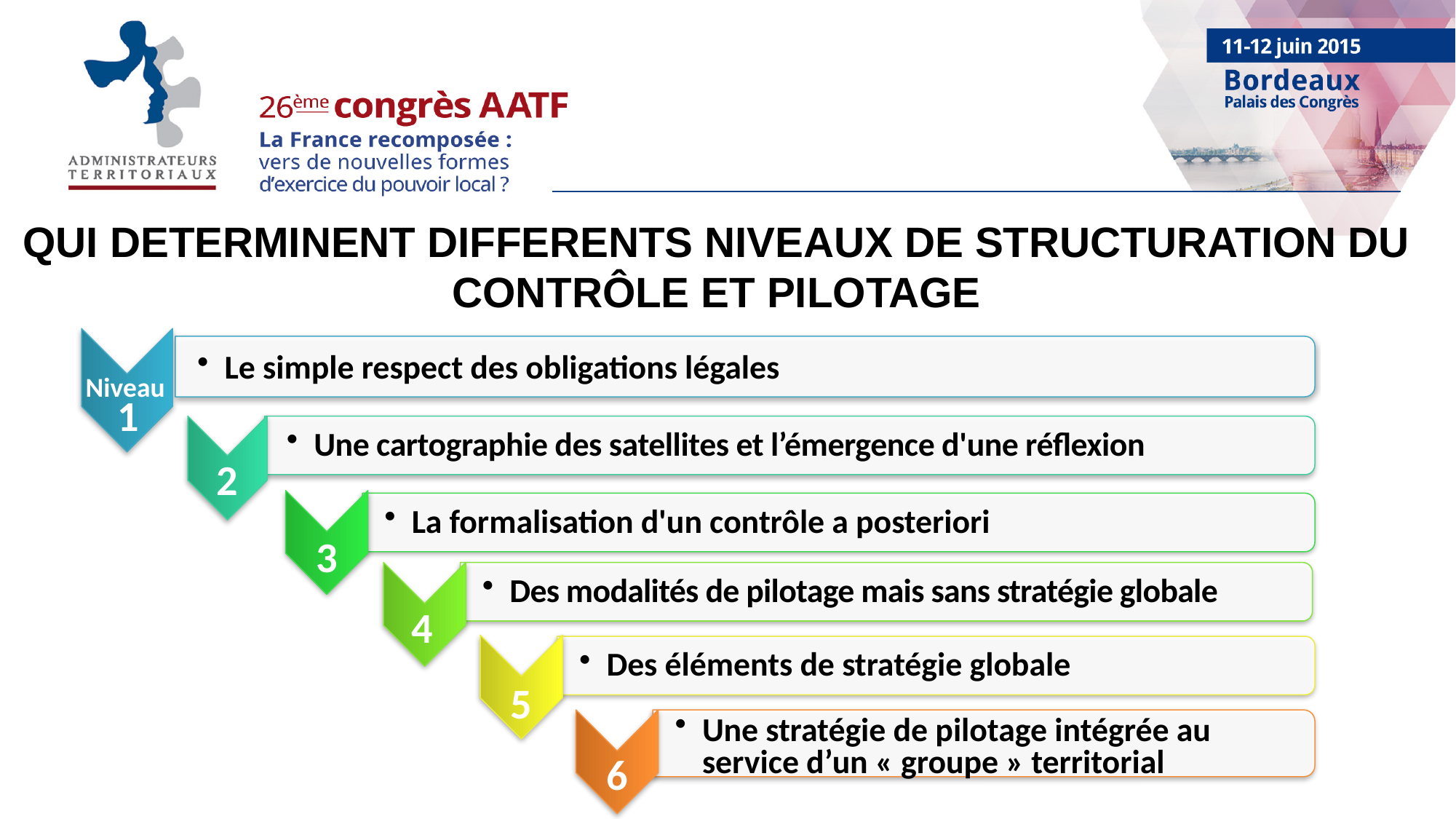

QUI DETERMINENT DIFFERENTS NIVEAUX DE STRUCTURATION DU CONTRÔLE ET PILOTAGE

Niveau
1

Le simple respect des obligations légales

2

Une cartographie des satellites et l’émergence d'une réflexion

La formalisation d'un contrôle a posteriori

 3

Des modalités de pilotage mais sans stratégie globale

 4

Des éléments de stratégie globale

 5

Une stratégie de pilotage intégrée au service d’un « groupe » territorial

 6